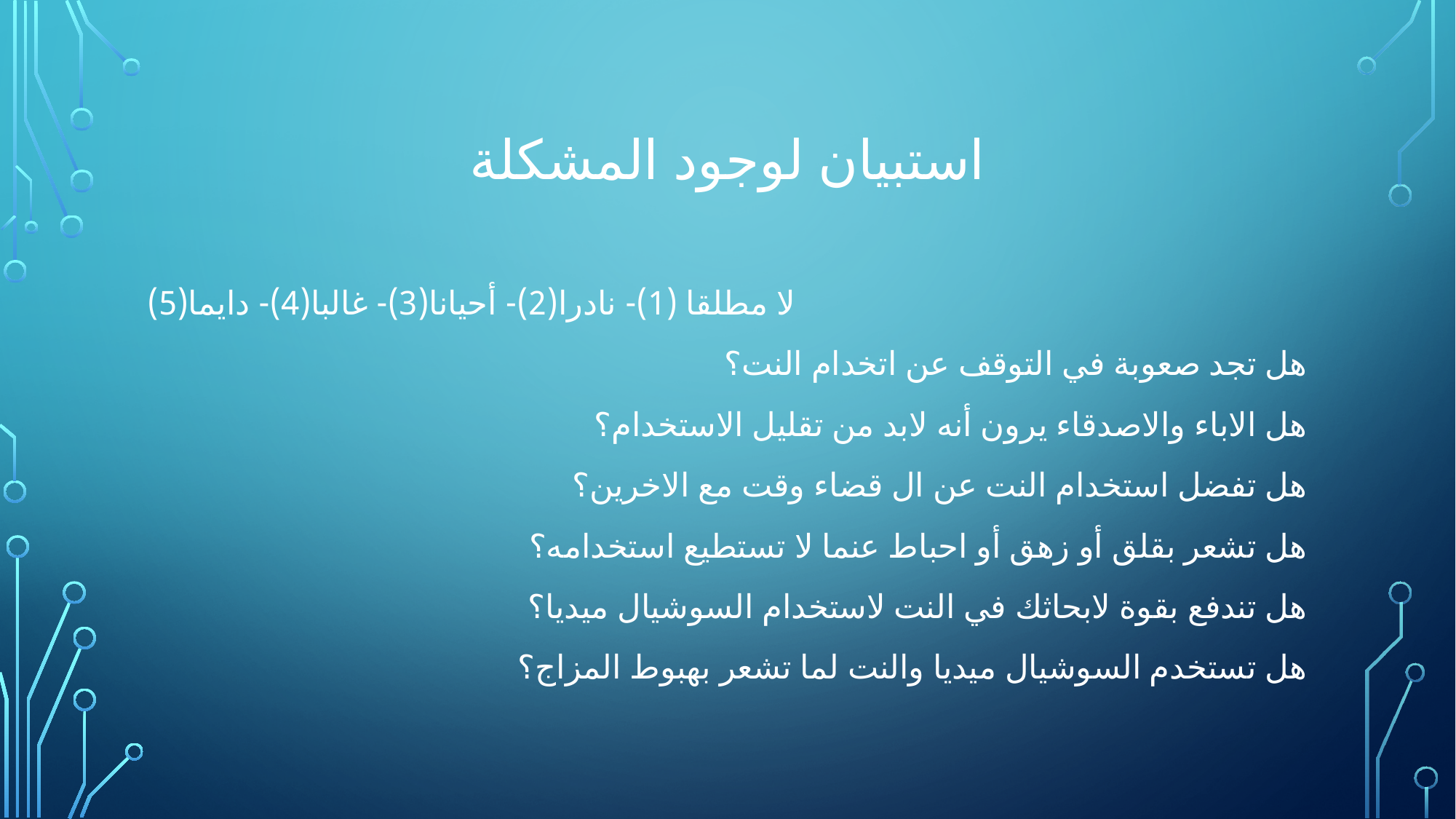

# استبيان لوجود المشكلة
لا مطلقا (1)- نادرا(2)- أحيانا(3)- غالبا(4)- دايما(5)
هل تجد صعوبة في التوقف عن اتخدام النت؟
هل الاباء والاصدقاء يرون أنه لابد من تقليل الاستخدام؟
هل تفضل استخدام النت عن ال قضاء وقت مع الاخرين؟
هل تشعر بقلق أو زهق أو احباط عنما لا تستطيع استخدامه؟
هل تندفع بقوة لابحاثك في النت لاستخدام السوشيال ميديا؟
هل تستخدم السوشيال ميديا والنت لما تشعر بهبوط المزاج؟